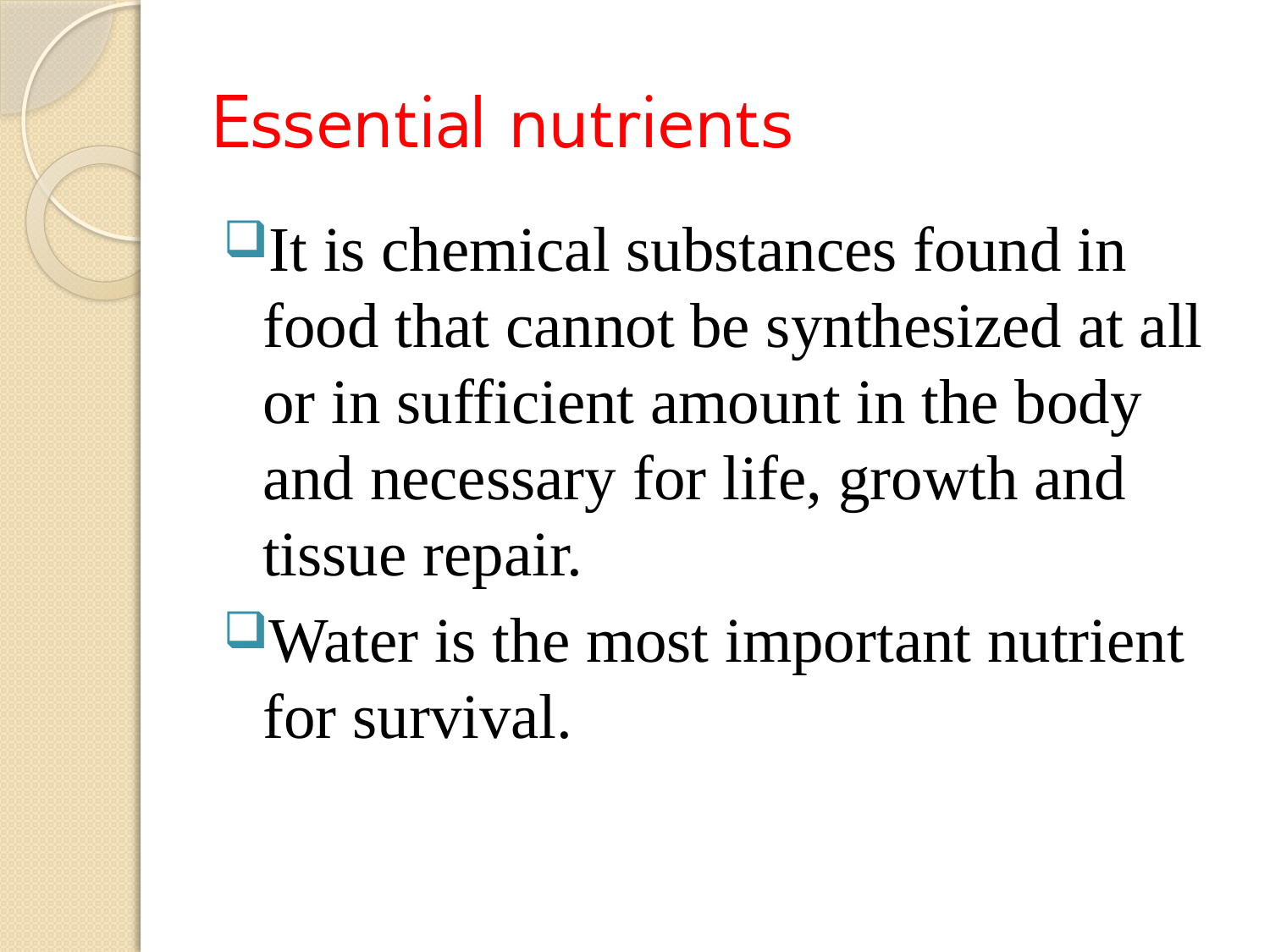

# Essential nutrients
It is chemical substances found in food that cannot be synthesized at all or in sufficient amount in the body and necessary for life, growth and tissue repair.
Water is the most important nutrient for survival.